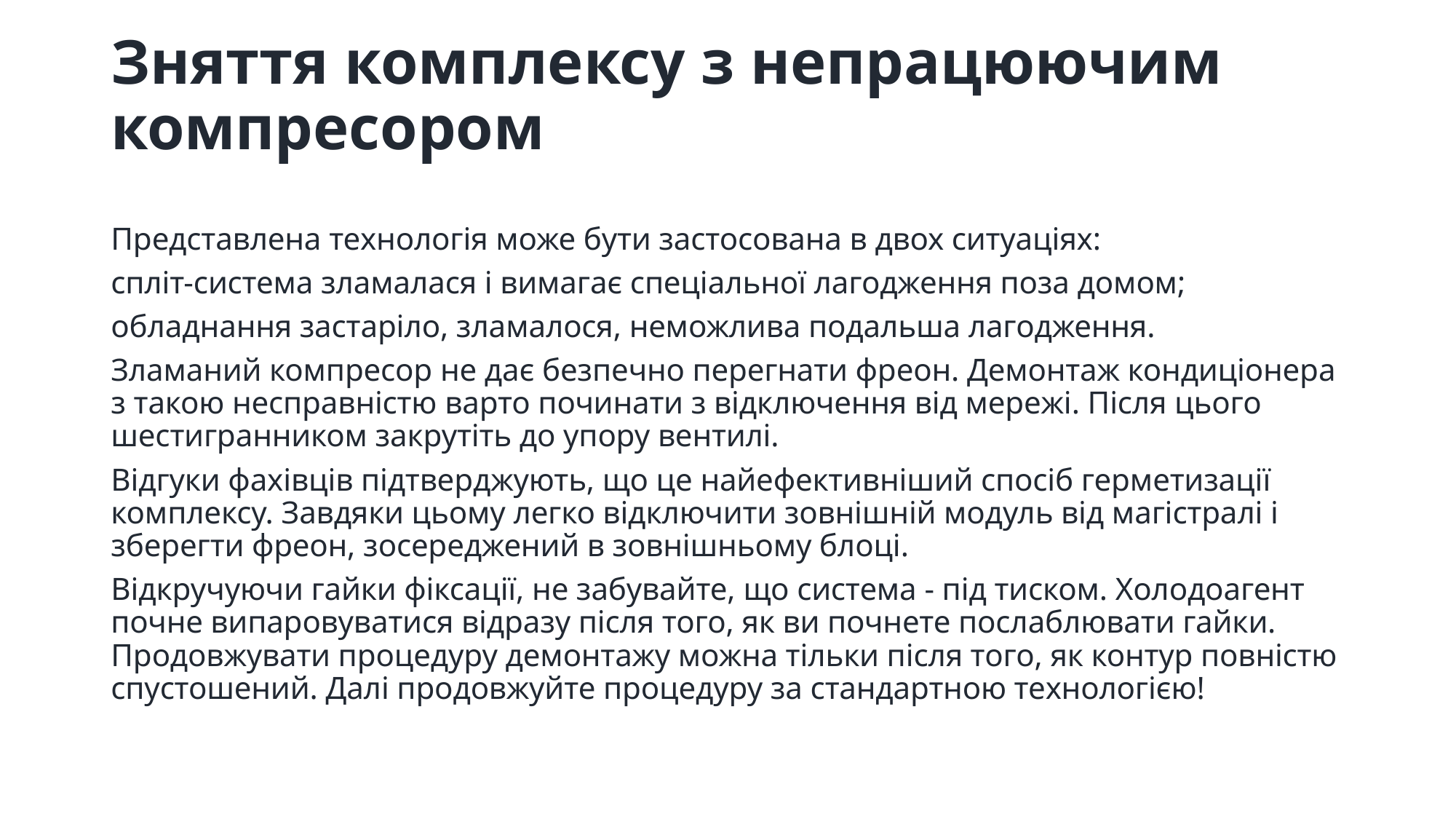

# Зняття комплексу з непрацюючим компресором
Представлена ​​технологія може бути застосована в двох ситуаціях:
спліт-система зламалася і вимагає спеціальної лагодження поза домом;
обладнання застаріло, зламалося, неможлива подальша лагодження.
Зламаний компресор не дає безпечно перегнати фреон. Демонтаж кондиціонера з такою несправністю варто починати з відключення від мережі. Після цього шестигранником закрутіть до упору вентилі.
Відгуки фахівців підтверджують, що це найефективніший спосіб герметизації комплексу. Завдяки цьому легко відключити зовнішній модуль від магістралі і зберегти фреон, зосереджений в зовнішньому блоці.
Відкручуючи гайки фіксації, не забувайте, що система - під тиском. Холодоагент почне випаровуватися відразу після того, як ви почнете послаблювати гайки. Продовжувати процедуру демонтажу можна тільки після того, як контур повністю спустошений. Далі продовжуйте процедуру за стандартною технологією!